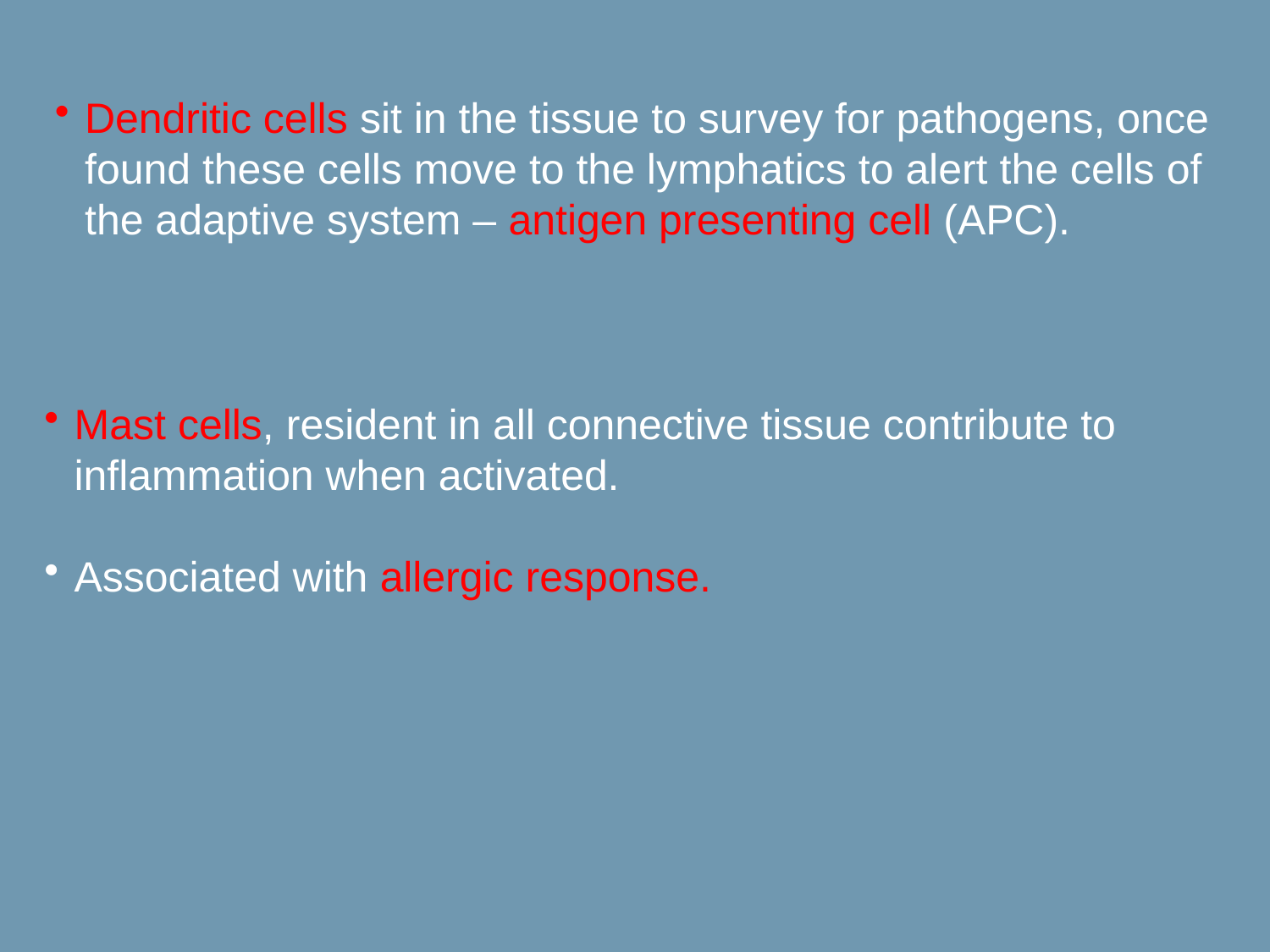

Dendritic cells sit in the tissue to survey for pathogens, once found these cells move to the lymphatics to alert the cells of the adaptive system – antigen presenting cell (APC).
Mast cells, resident in all connective tissue contribute to inflammation when activated.

Associated with allergic response.